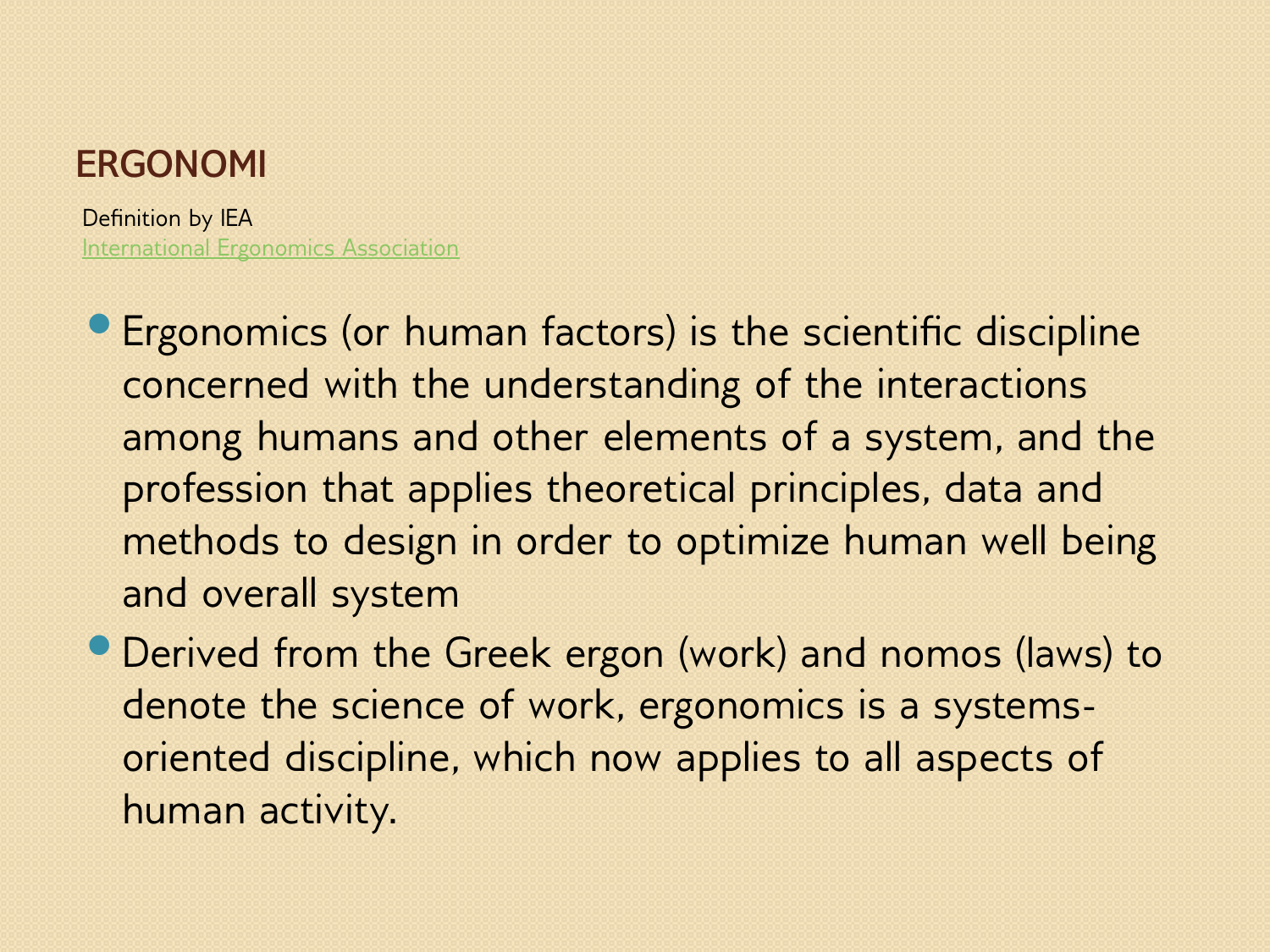

# ERGONOMI
Definition by IEA  International Ergonomics Association
Ergonomics (or human factors) is the scientific discipline concerned with the understanding of the interactions among humans and other elements of a system, and the profession that applies theoretical principles, data and methods to design in order to optimize human well being and overall system
Derived from the Greek ergon (work) and nomos (laws) to denote the science of work, ergonomics is a systems-oriented discipline, which now applies to all aspects of human activity.